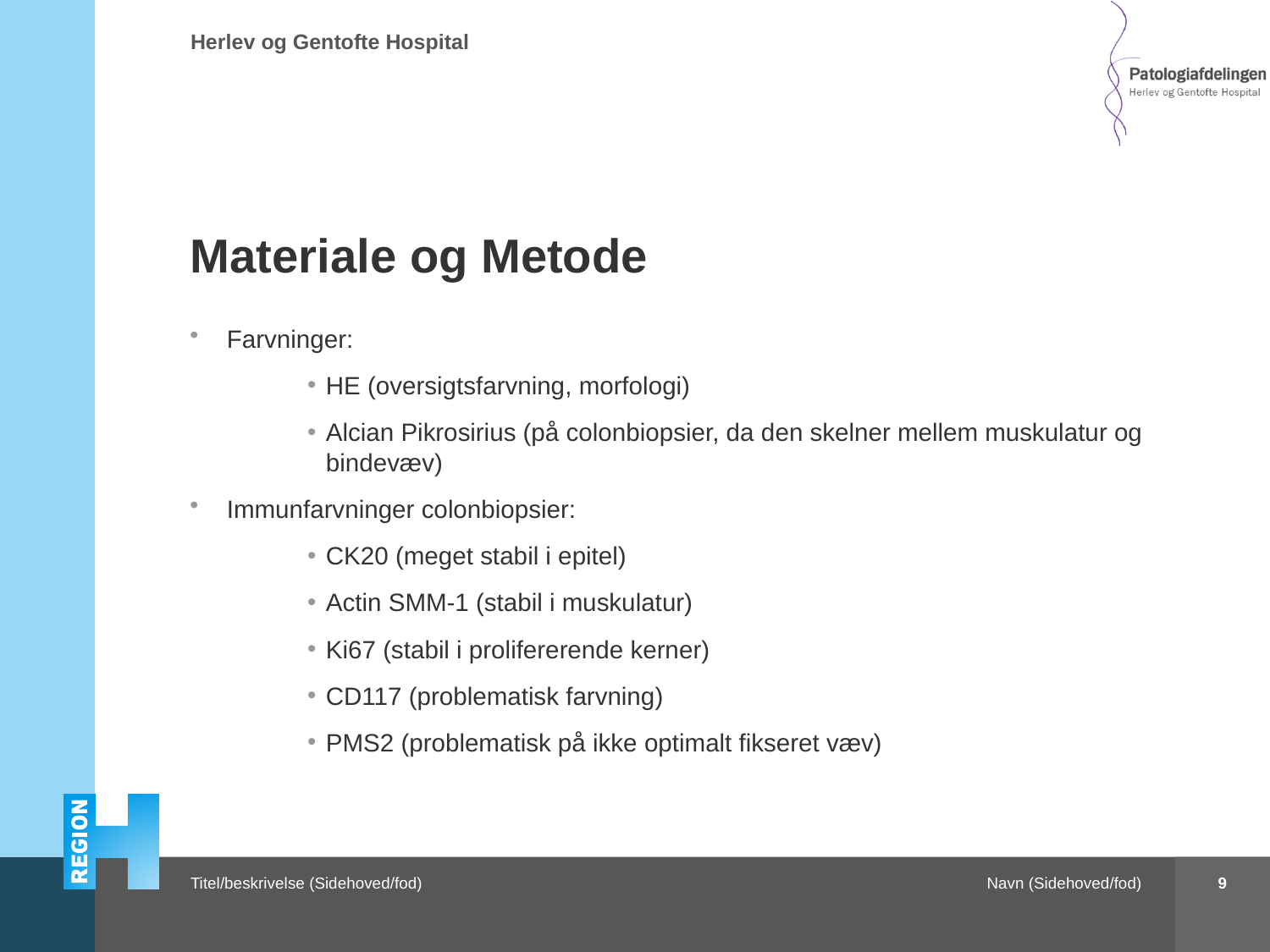

# Materiale og Metode
Farvninger:
HE (oversigtsfarvning, morfologi)
Alcian Pikrosirius (på colonbiopsier, da den skelner mellem muskulatur og bindevæv)
Immunfarvninger colonbiopsier:
CK20 (meget stabil i epitel)
Actin SMM-1 (stabil i muskulatur)
Ki67 (stabil i prolifererende kerner)
CD117 (problematisk farvning)
PMS2 (problematisk på ikke optimalt fikseret væv)
9
Navn (Sidehoved/fod)
Titel/beskrivelse (Sidehoved/fod)